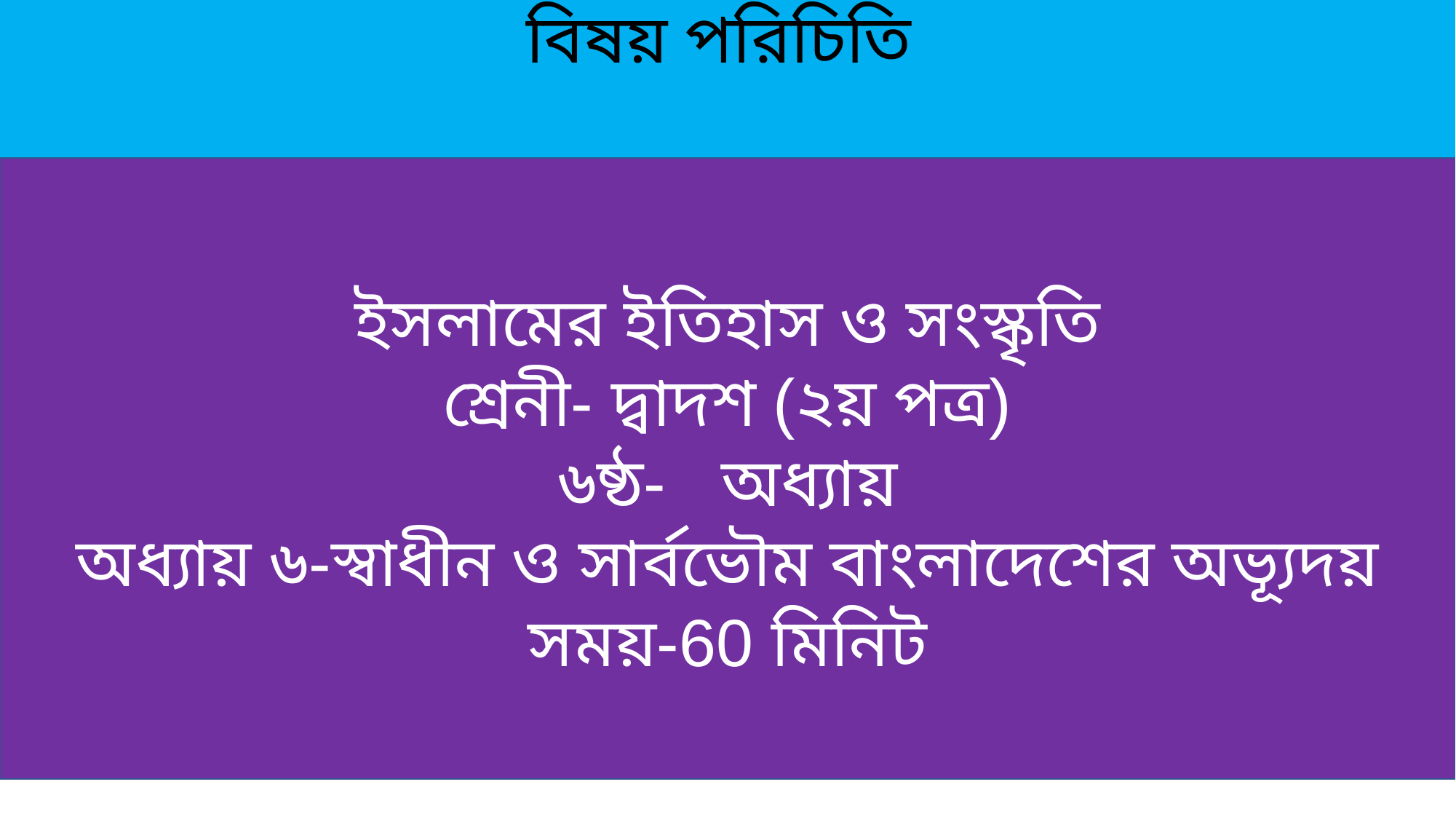

# বিষয় পরিচিতি

ইসলামের ইতিহাস ও সংস্কৃতি
শ্রেনী- দ্বাদশ (২য় পত্র)
৬ষ্ঠ-   অধ্যায়
অধ্যায় ৬-স্বাধীন ও সার্বভৌম বাংলাদেশের অভ্যূদয়
সময়-60 মিনিট